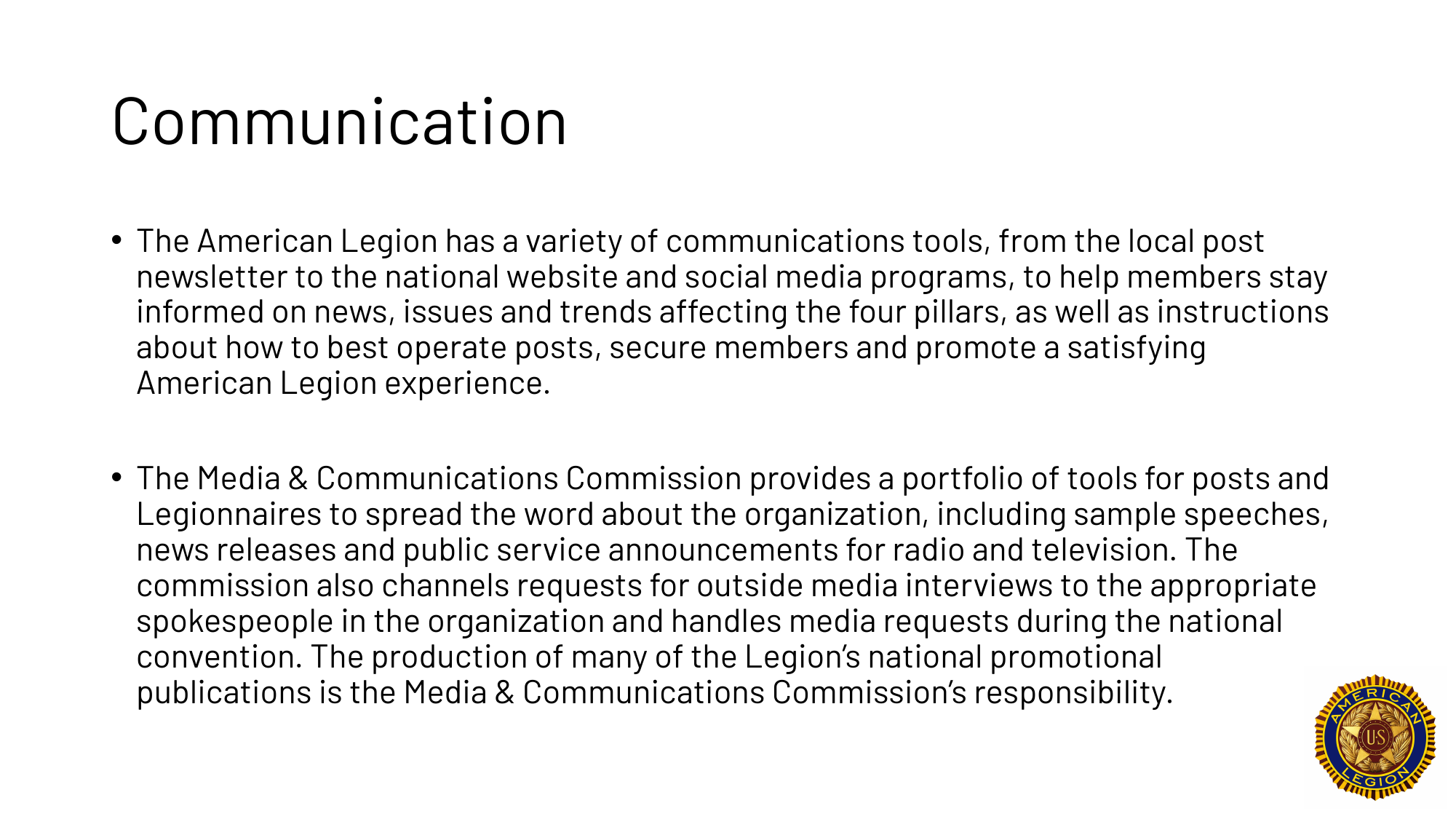

# Communication
The American Legion has a variety of communications tools, from the local post newsletter to the national website and social media programs, to help members stay informed on news, issues and trends affecting the four pillars, as well as instructions about how to best operate posts, secure members and promote a satisfying American Legion experience.

The Media & Communications Commission provides a portfolio of tools for posts and Legionnaires to spread the word about the organization, including sample speeches, news releases and public service announcements for radio and television. The commission also channels requests for outside media interviews to the appropriate spokespeople in the organization and handles media requests during the national convention. The production of many of the Legion’s national promotional publications is the Media & Communications Commission’s responsibility.